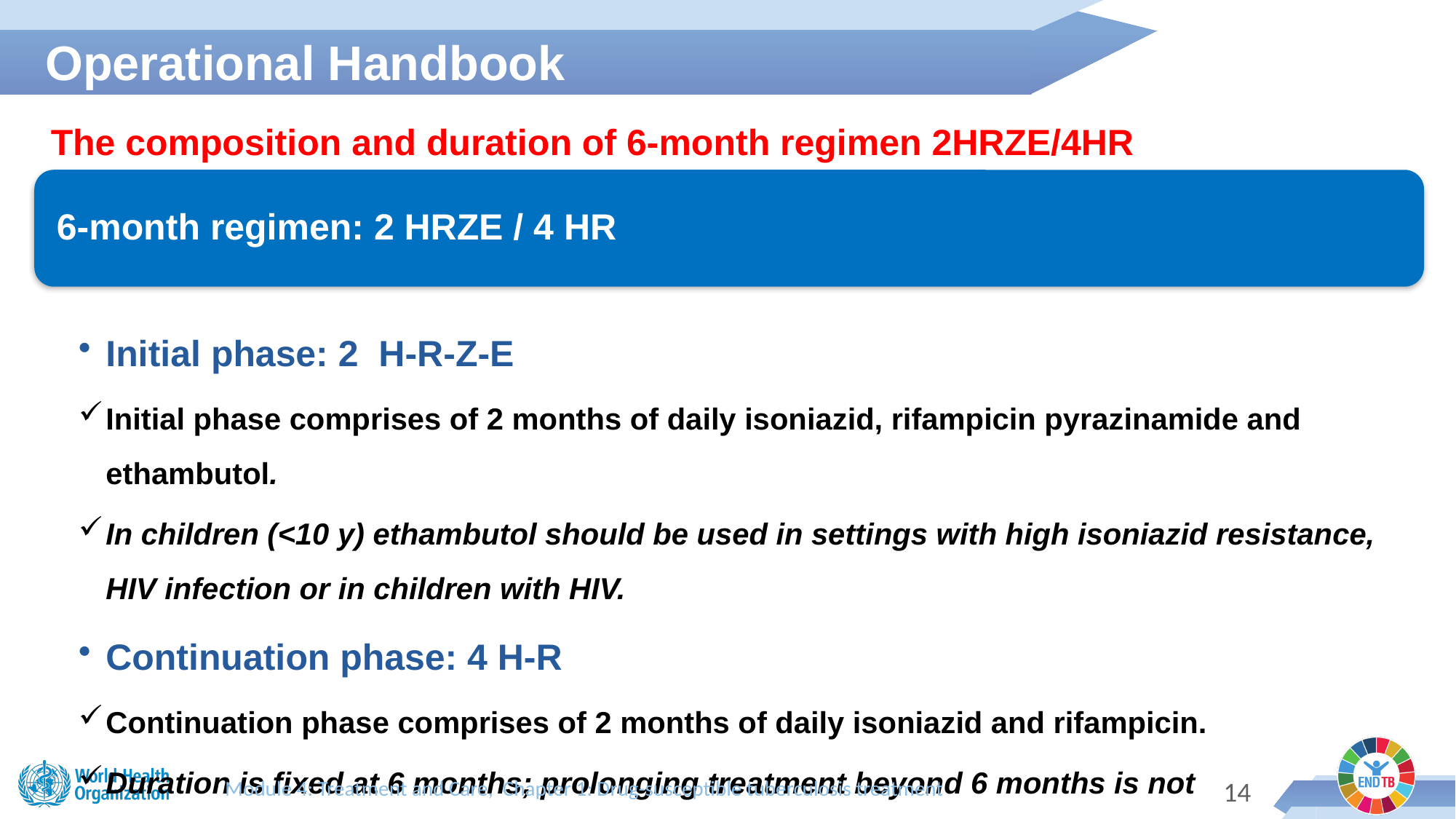

Operational Handbook
The composition and duration of 6-month regimen 2HRZE/4HR
6-month regimen: 2 HRZE / 4 HR
Initial phase: 2  H-R-Z-E
Initial phase comprises of 2 months of daily isoniazid, rifampicin pyrazinamide and ethambutol.
In children (<10 y) ethambutol should be used in settings with high isoniazid resistance, HIV infection or in children with HIV.
Continuation phase: 4 H-R
Continuation phase comprises of 2 months of daily isoniazid and rifampicin.
Duration is fixed at 6 months; prolonging treatment beyond 6 months is not recommended.
Module 4: Treatment and Care,  Chapter 1: Drug-susceptible tuberculosis treatment
14